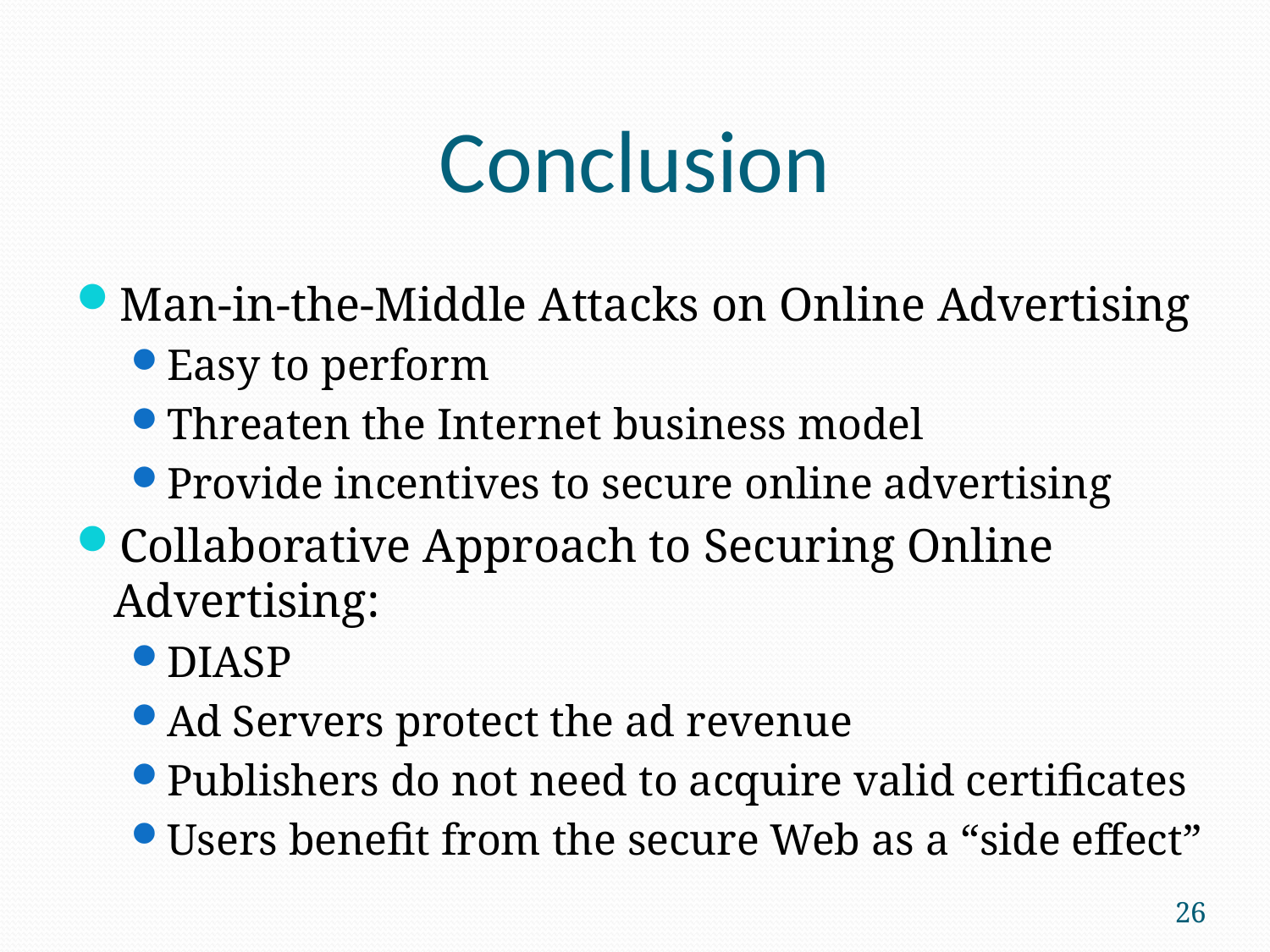

# Conclusion
Man-in-the-Middle Attacks on Online Advertising
Easy to perform
Threaten the Internet business model
Provide incentives to secure online advertising
Collaborative Approach to Securing Online Advertising:
DIASP
Ad Servers protect the ad revenue
Publishers do not need to acquire valid certificates
Users benefit from the secure Web as a “side effect”
26